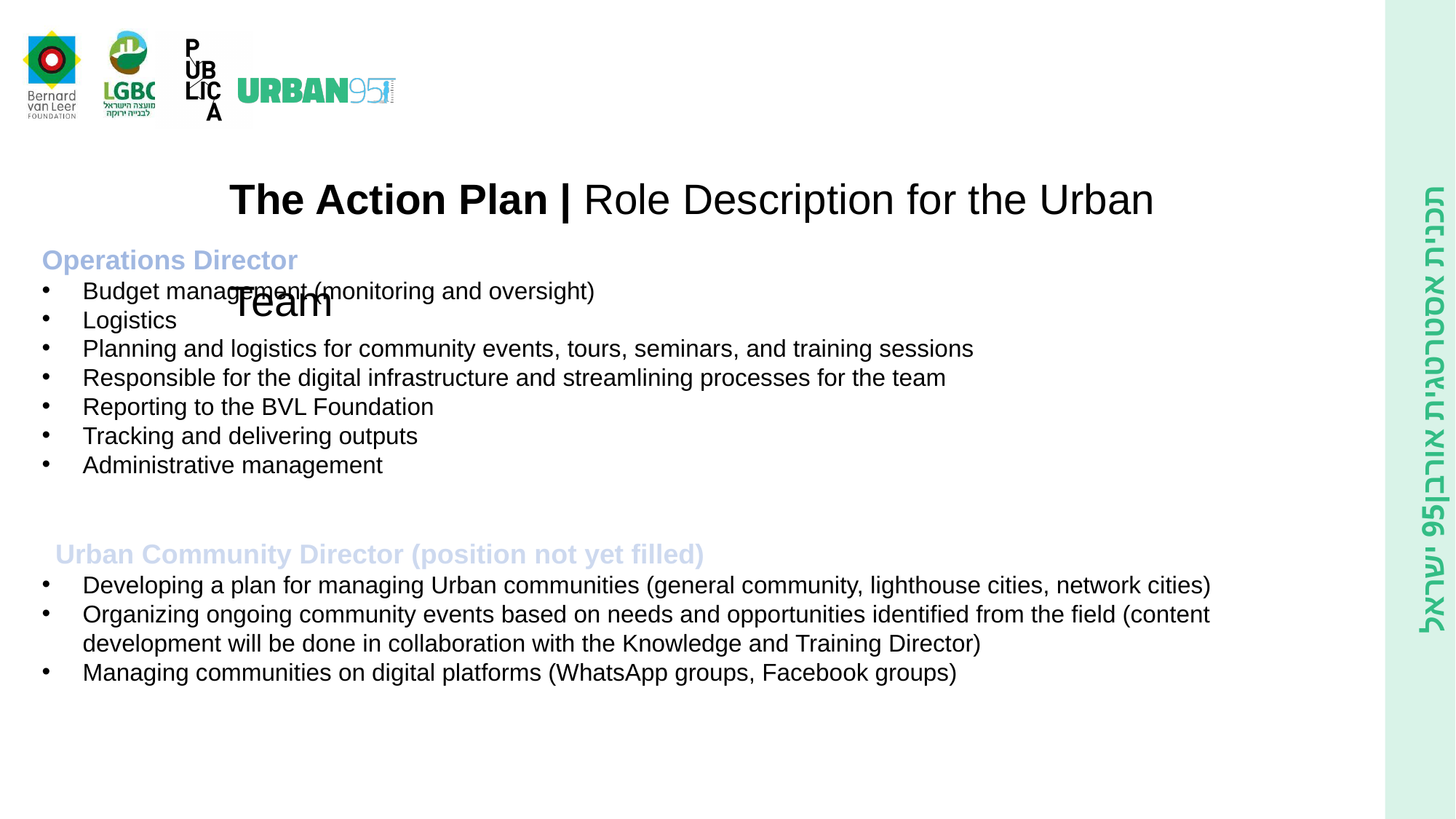

The Action Plan | Role Description for the Urban Team
Operations Director
Budget management (monitoring and oversight)
Logistics
Planning and logistics for community events, tours, seminars, and training sessions
Responsible for the digital infrastructure and streamlining processes for the team
Reporting to the BVL Foundation
Tracking and delivering outputs
Administrative management

Urban Community Director (position not yet filled)
Developing a plan for managing Urban communities (general community, lighthouse cities, network cities)
Organizing ongoing community events based on needs and opportunities identified from the field (content development will be done in collaboration with the Knowledge and Training Director)
Managing communities on digital platforms (WhatsApp groups, Facebook groups)